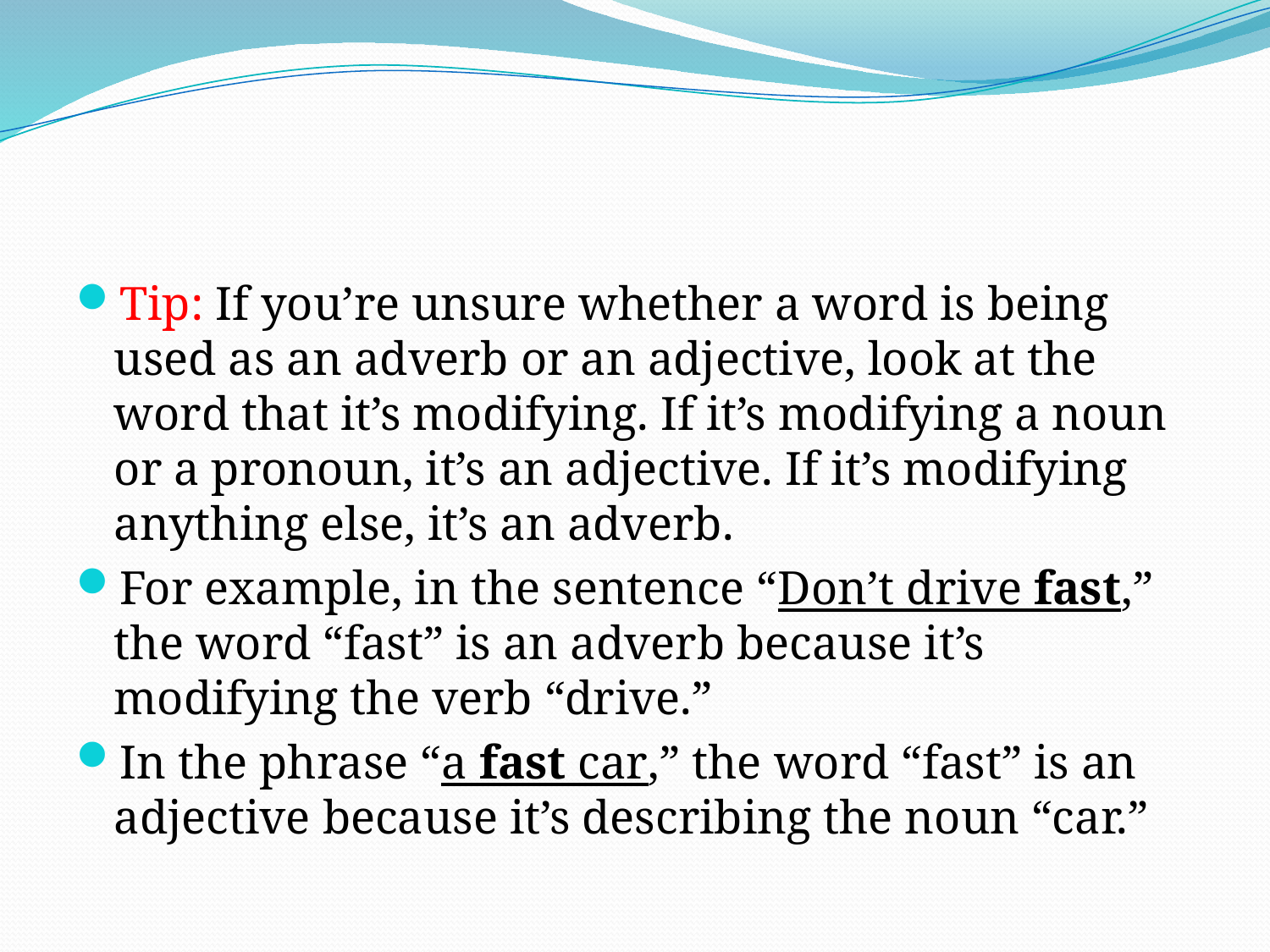

#
Tip: If you’re unsure whether a word is being used as an adverb or an adjective, look at the word that it’s modifying. If it’s modifying a noun or a pronoun, it’s an adjective. If it’s modifying anything else, it’s an adverb.
For example, in the sentence “Don’t drive fast,” the word “fast” is an adverb because it’s modifying the verb “drive.”
In the phrase “a fast car,” the word “fast” is an adjective because it’s describing the noun “car.”